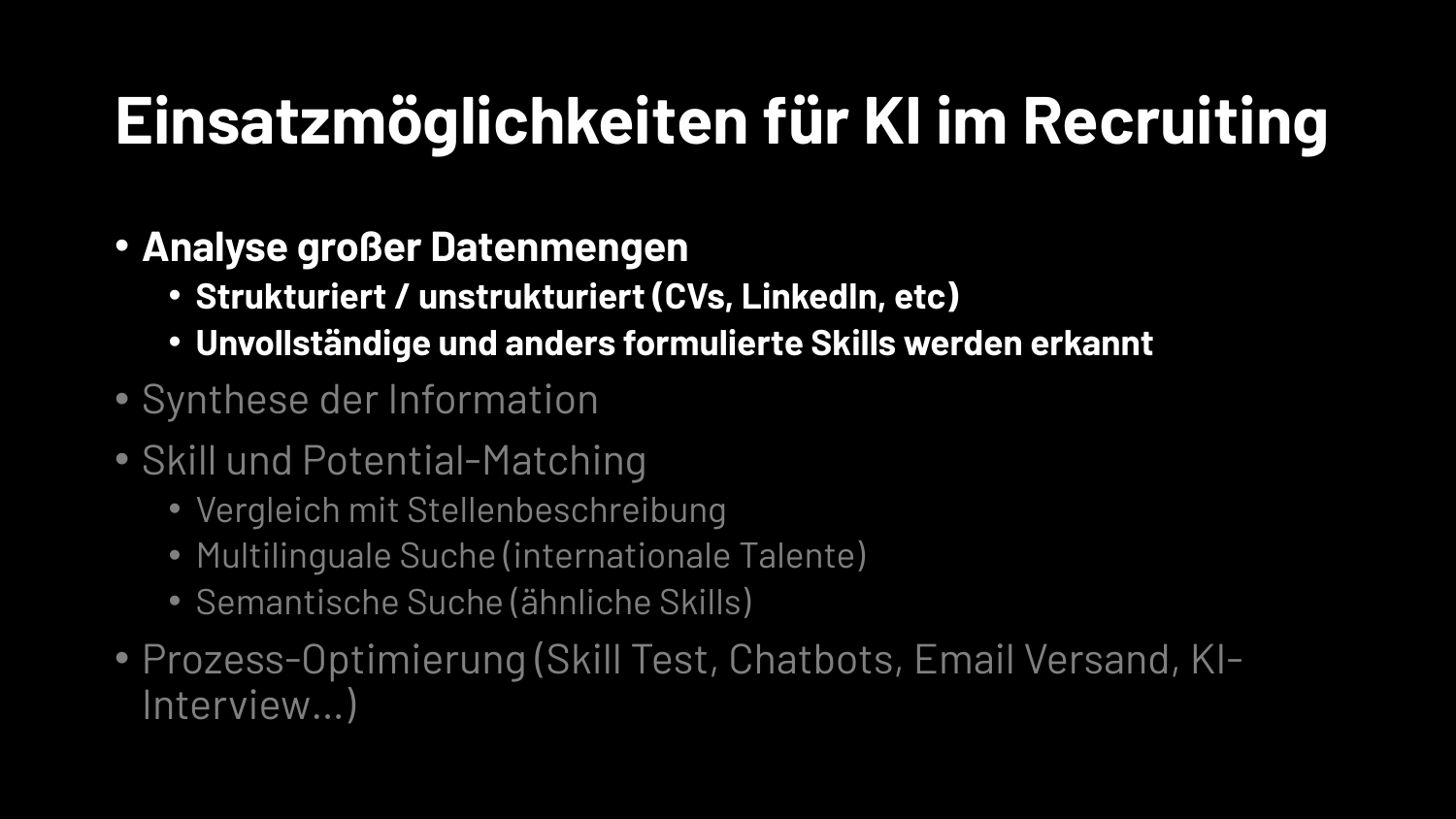

# Einsatzmöglichkeiten für KI im Recruiting
Analyse großer Datenmengen
Strukturiert / unstrukturiert (CVs, LinkedIn, etc)
Unvollständige und anders formulierte Skills werden erkannt
Synthese der Information
Skill und Potential-Matching
Vergleich mit Stellenbeschreibung
Multilinguale Suche (internationale Talente)
Semantische Suche (ähnliche Skills)
Prozess-Optimierung (Skill Test, Chatbots, Email Versand, KI-Interview…)